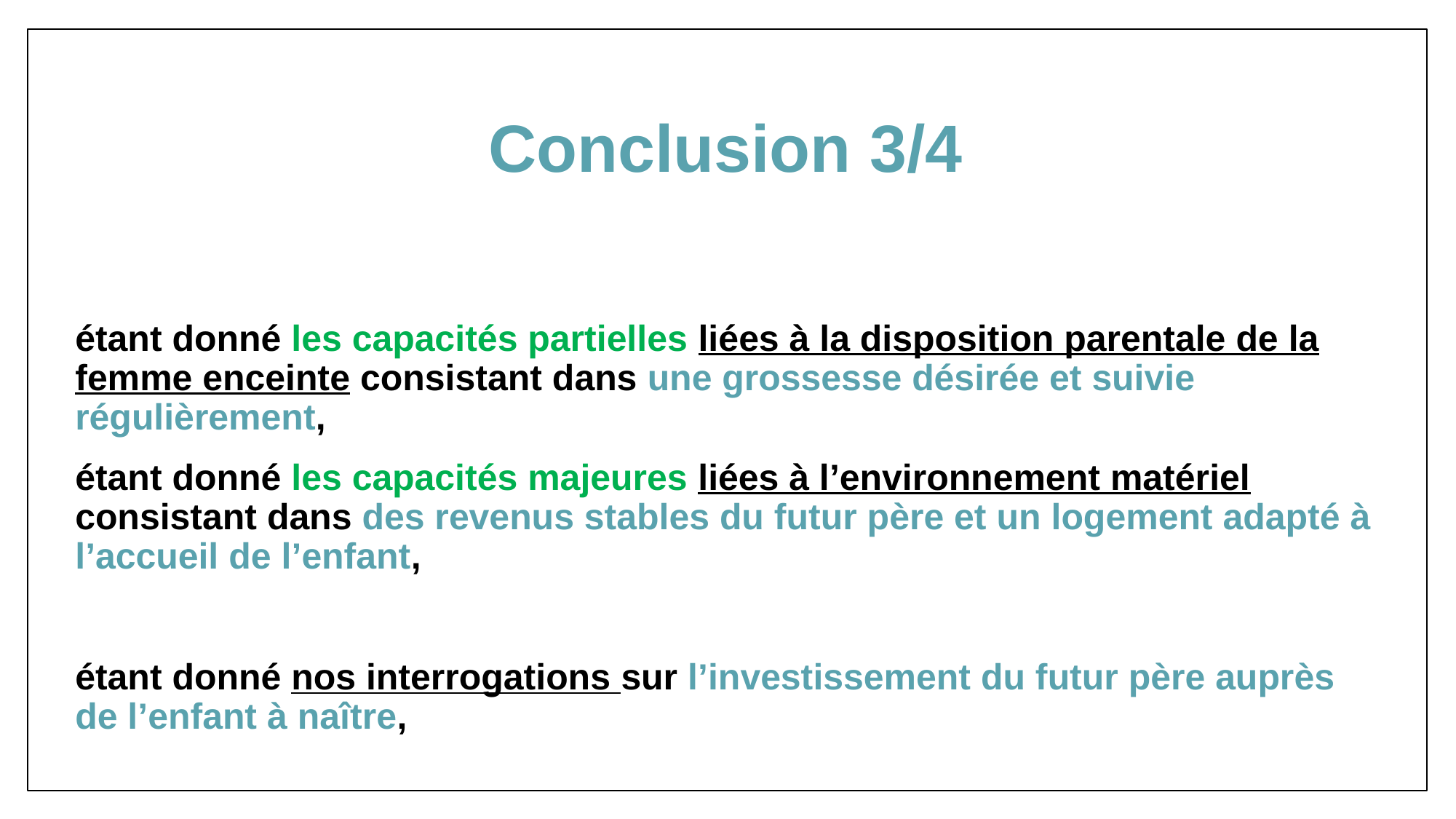

# Conclusion 3/4

étant donné les capacités partielles liées à la disposition parentale de la femme enceinte consistant dans une grossesse désirée et suivie régulièrement,
étant donné les capacités majeures liées à l’environnement matériel consistant dans des revenus stables du futur père et un logement adapté à l’accueil de l’enfant,

étant donné nos interrogations sur l’investissement du futur père auprès de l’enfant à naître,